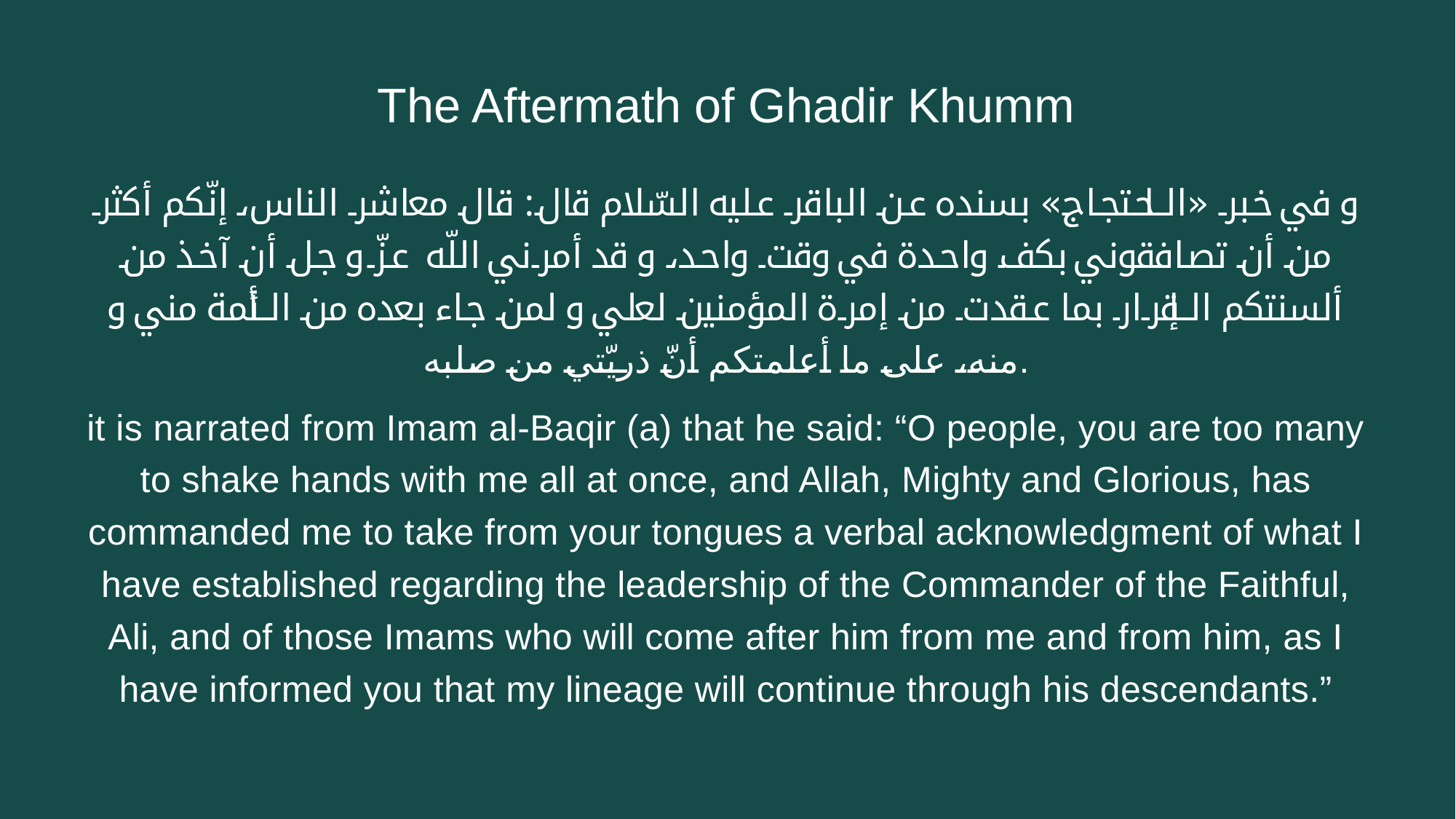

# The Aftermath of Ghadir Khumm
و في خبر «الاحتجاج» بسنده عن الباقر عليه السّلام قال: قال معاشر الناس، إنّكم أكثر من أن تصافقوني بكف واحدة في وقت واحد، و قد أمرني اللّه عزّ و جل أن آخذ من ألسنتكم الإقرار بما عقدت من إمرة المؤمنين لعلي و لمن جاء بعده من الأئمة مني و منه، على ما أعلمتكم أنّ ذريّتي من صلبه.
it is narrated from Imam al-Baqir (a) that he said: “O people, you are too many to shake hands with me all at once, and Allah, Mighty and Glorious, has commanded me to take from your tongues a verbal acknowledgment of what I have established regarding the leadership of the Commander of the Faithful, Ali, and of those Imams who will come after him from me and from him, as I have informed you that my lineage will continue through his descendants.”